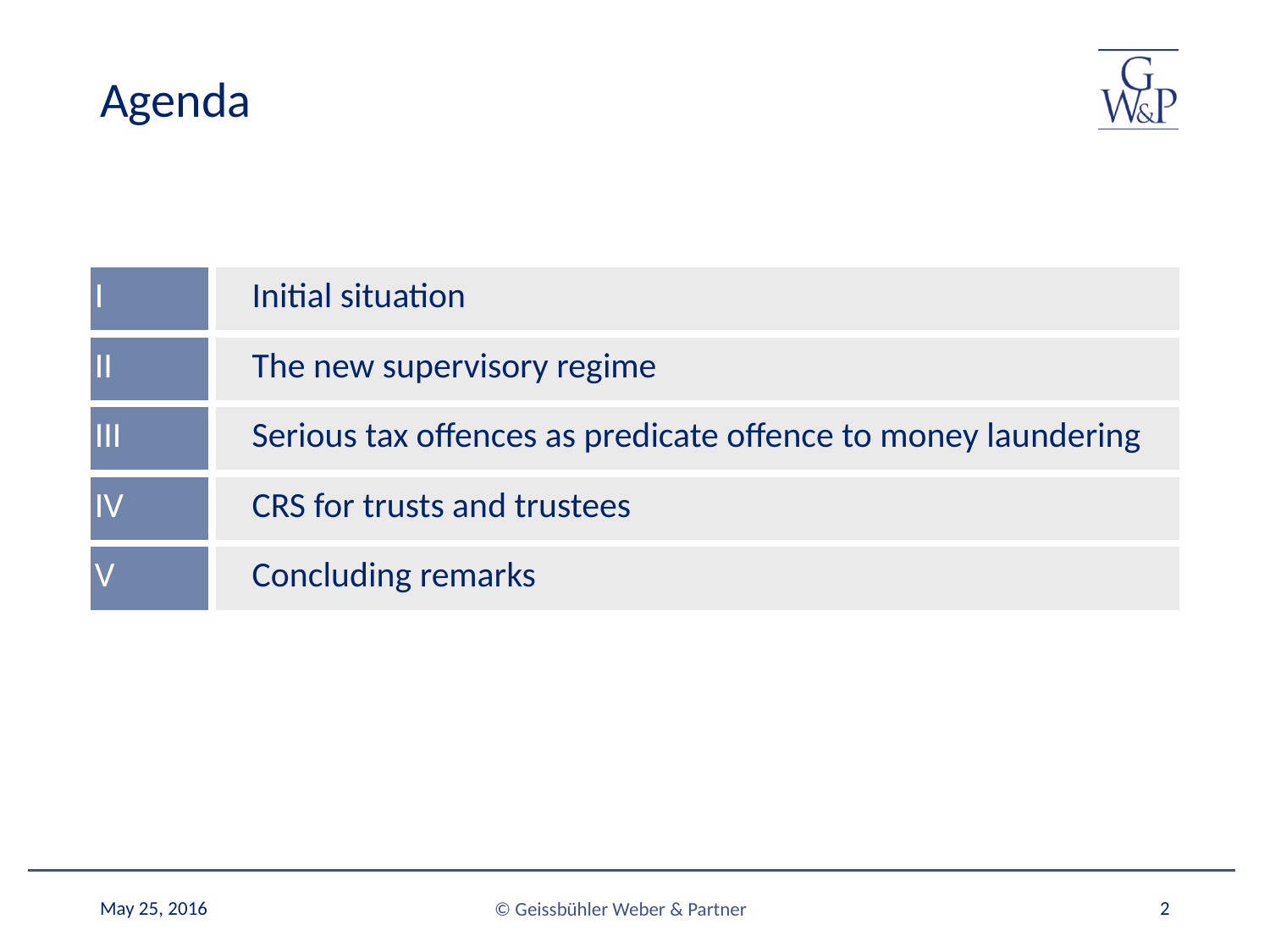

# Agenda
| I | Initial situation |
| --- | --- |
| II | The new supervisory regime |
| III | Serious tax offences as predicate offence to money laundering |
| IV | CRS for trusts and trustees |
| V | Concluding remarks |
May 25, 2016
2